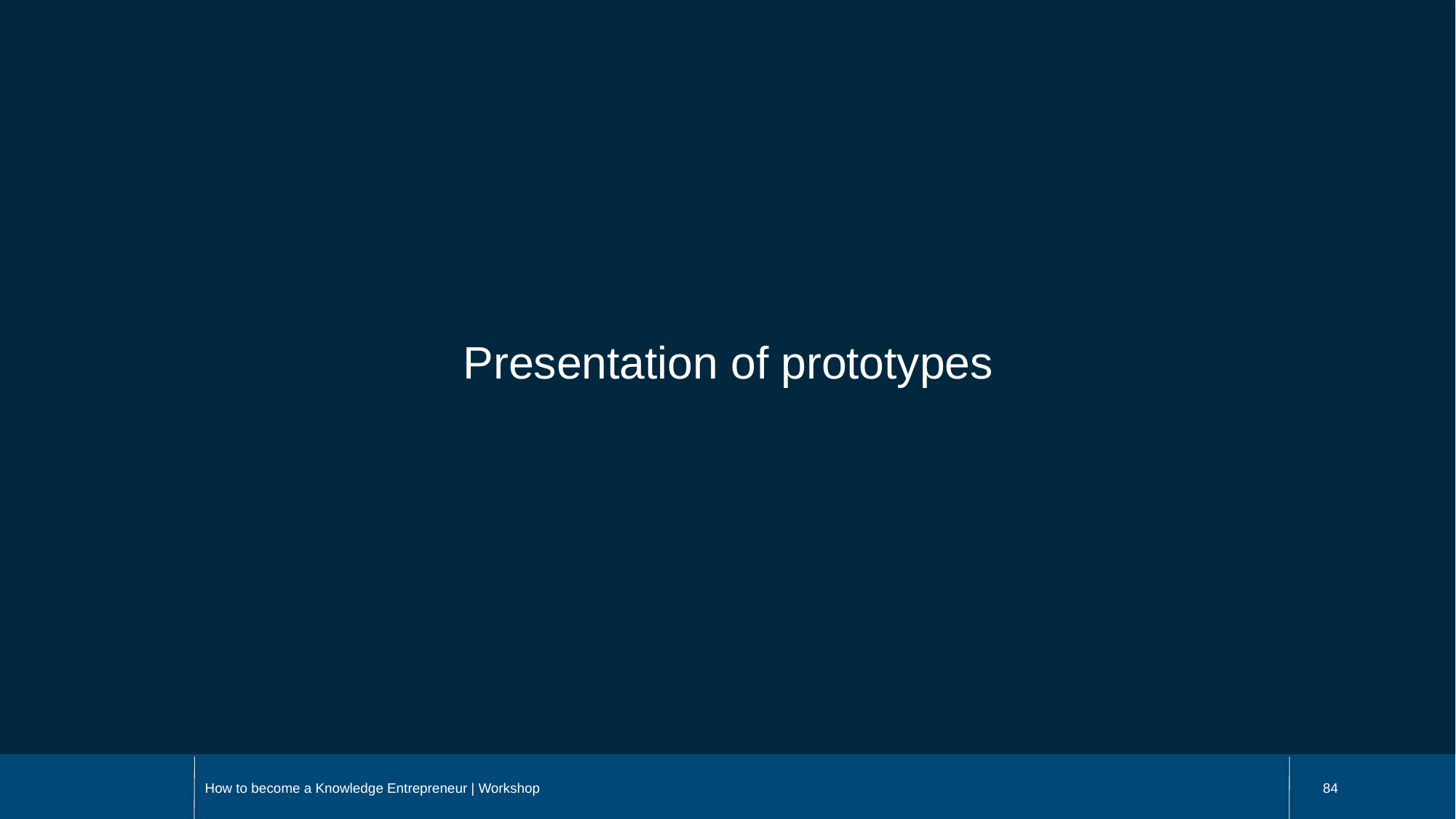

Presentation of prototypes
How to become a Knowledge Entrepreneur | Workshop
84